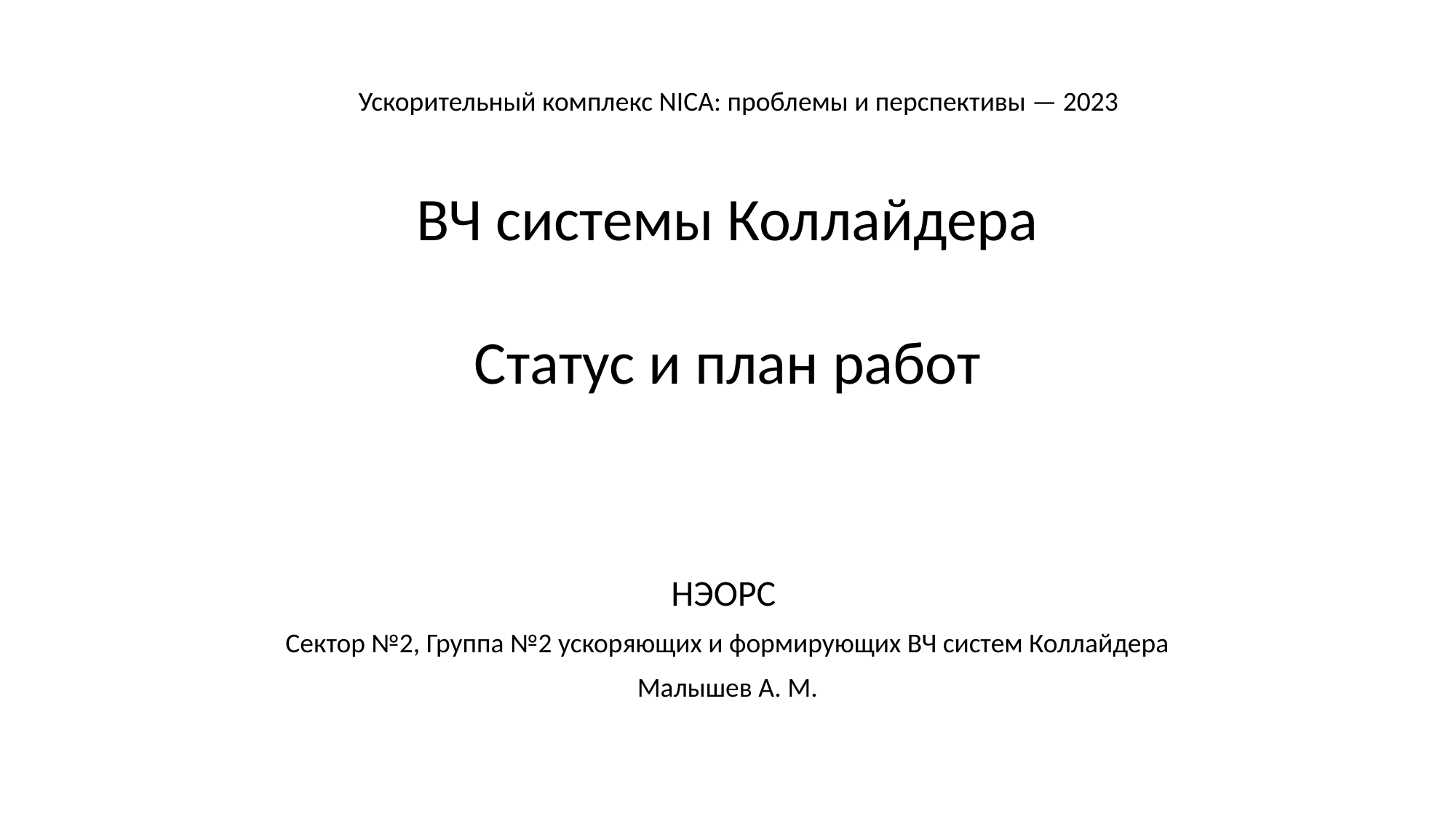

Ускорительный комплекс NICA: проблемы и перспективы — 2023
ВЧ системы Коллайдера
# Статус и план работ
НЭОРС
Сектор №2, Группа №2 ускоряющих и формирующих ВЧ систем Коллайдера
Малышев А. М.